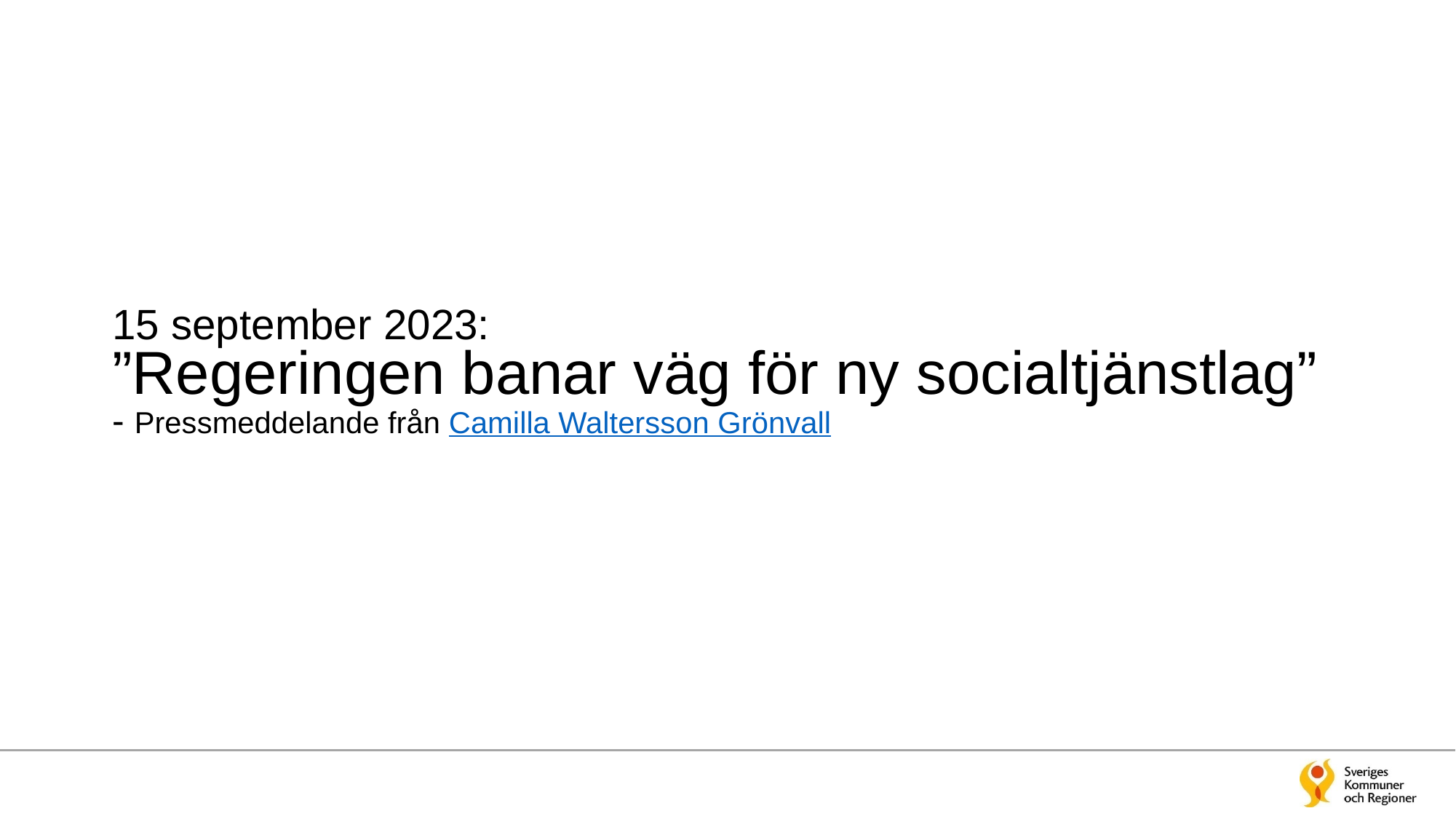

# 15 september 2023: ”Regeringen banar väg för ny socialtjänstlag” - Pressmeddelande från Camilla Waltersson Grönvall